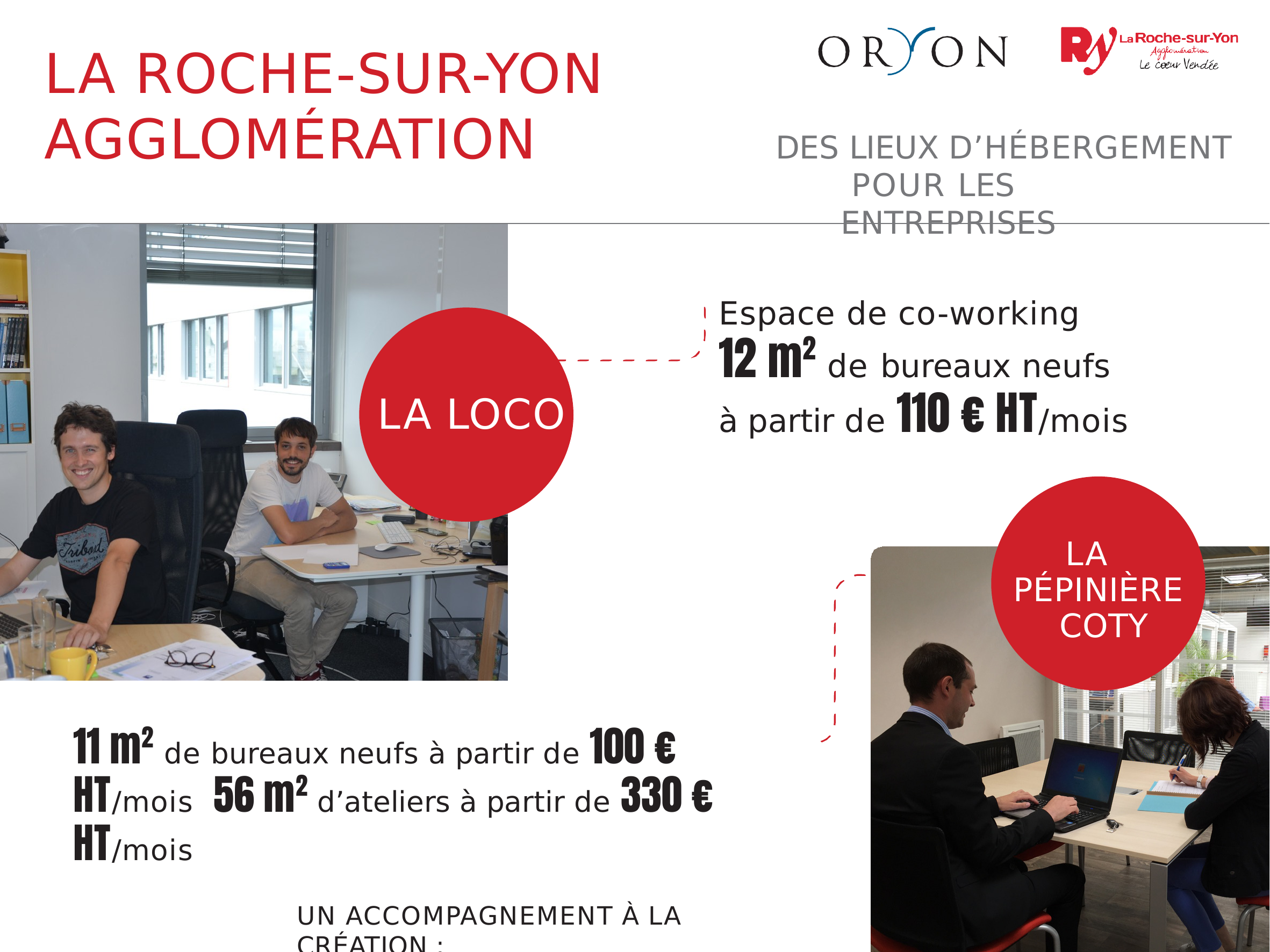

# LA ROCHE-SUR-YON  AGGLOMÉRATION
DES LIEUX D’HÉBERGEMENT  POUR LES ENTREPRISES

Espace de co-working
12 m² de bureaux neufs
à partir de 110 € HT/mois
LA LOCO

LA   PÉPINIÈRE  COTY

11 m² de bureaux neufs à partir de 100 € HT/mois  56 m² d’ateliers à partir de 330 € HT/mois
UN ACCOMPAGNEMENT À LA CRÉATION :
appui, conseil, mise en réseau, promotion